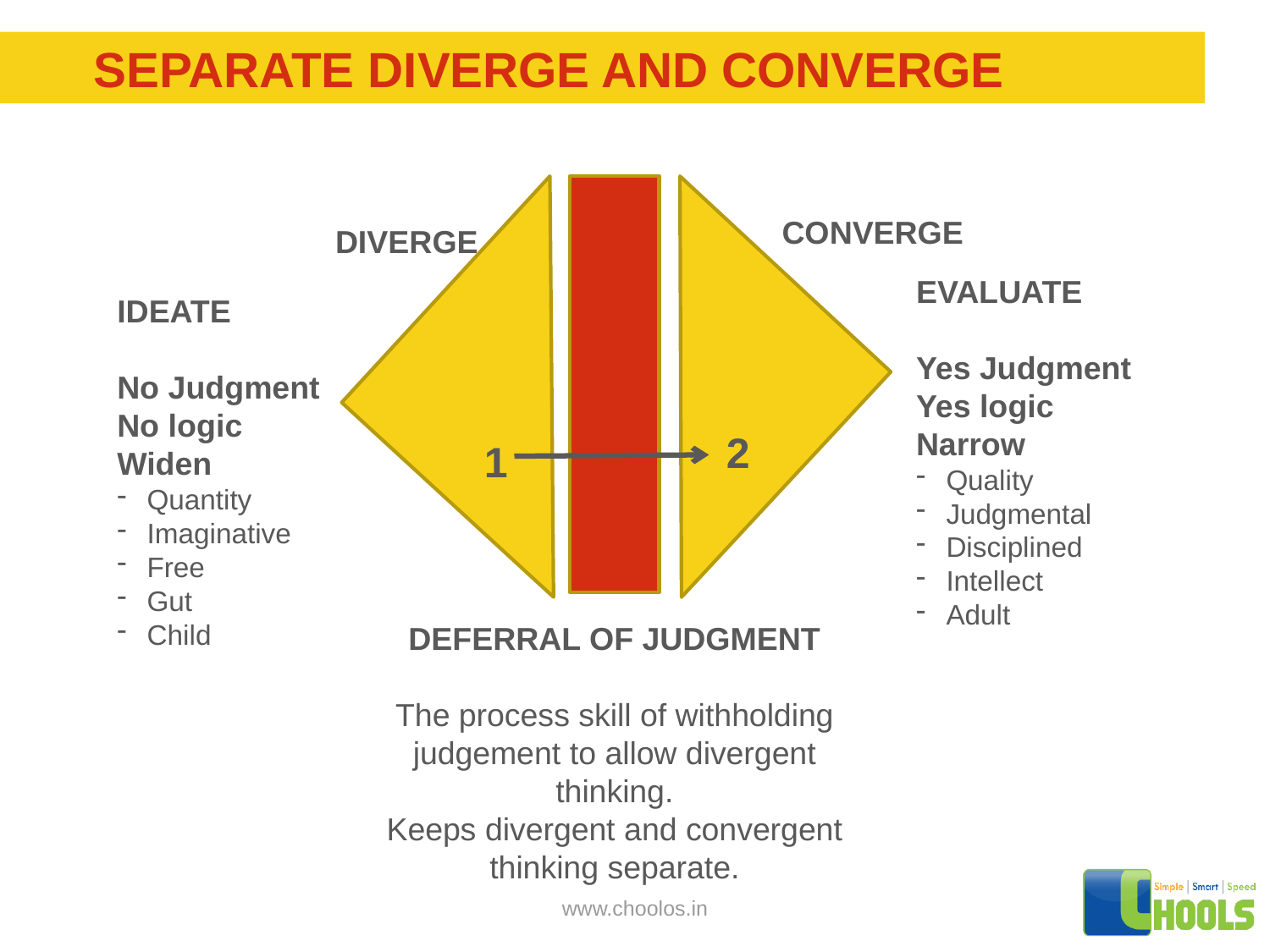

# Separate diverge and converge

DEFERRAL OF JUDGMENT

The process skill of withholding judgement to allow divergent thinking.
Keeps divergent and convergent thinking separate.
CONVERGE

EVALUATE

Yes Judgment
Yes logic
Narrow
Quality
Judgmental
Disciplined
Intellect
Adult
2
DIVERGE

IDEATE

No Judgment
No logic
Widen
Quantity
Imaginative
Free
Gut
Child
1
www.choolos.in